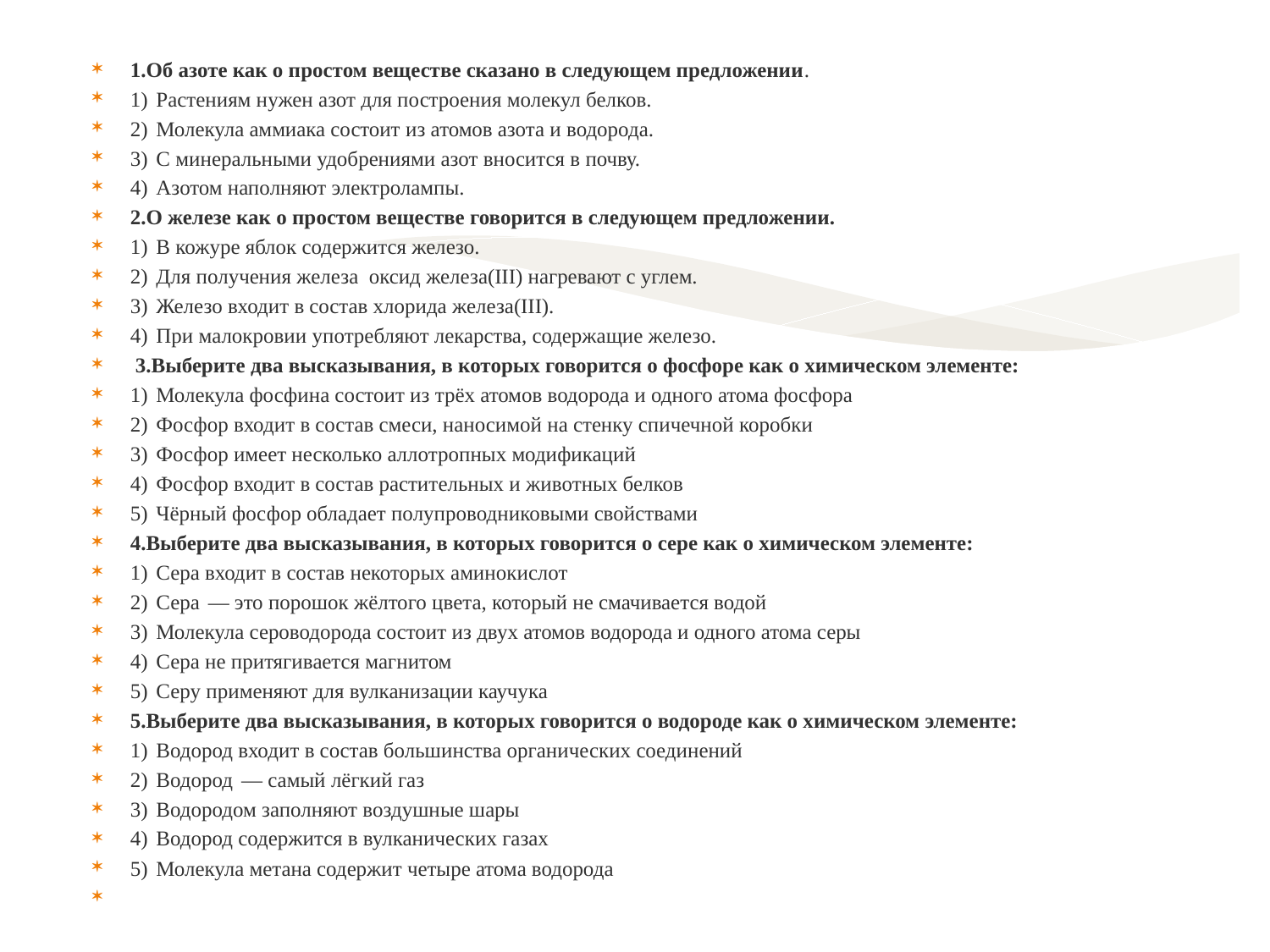

1.Об азоте как о простом веществе сказано в следующем предложении.
1)  Растениям нужен азот для построения молекул белков.
2)  Молекула аммиака состоит из атомов азота и водорода.
3)  С минеральными удобрениями азот вносится в почву.
4)  Азотом наполняют электролампы.
2.О железе как о простом веществе говорится в следующем предложении.
1)  В кожуре яблок содержится железо.
2)  Для получения железа  оксид железа(III) нагревают с углем.
3)  Железо входит в состав хлорида железа(III).
4)  При малокровии употребляют лекарства, содержащие железо.
 3.Выберите два высказывания, в которых говорится о фосфоре как о химическом элементе:
1)  Молекула фосфина состоит из трёх атомов водорода и одного атома фосфора
2)  Фосфор входит в состав смеси, наносимой на стенку спичечной коробки
3)  Фосфор имеет несколько аллотропных модификаций
4)  Фосфор входит в состав растительных и животных белков
5)  Чёрный фосфор обладает полупроводниковыми свойствами
4.Выберите два высказывания, в которых говорится о сере как о химическом элементе:
1)  Сера входит в состав некоторых аминокислот
2)  Сера  — это порошок жёлтого цвета, который не смачивается водой
3)  Молекула сероводорода состоит из двух атомов водорода и одного атома серы
4)  Сера не притягивается магнитом
5)  Серу применяют для вулканизации каучука
5.Выберите два высказывания, в которых говорится о водороде как о химическом элементе:
1)  Водород входит в состав большинства органических соединений
2)  Водород  — самый лёгкий газ
3)  Водородом заполняют воздушные шары
4)  Водород содержится в вулканических газах
5)  Молекула метана содержит четыре атома водорода